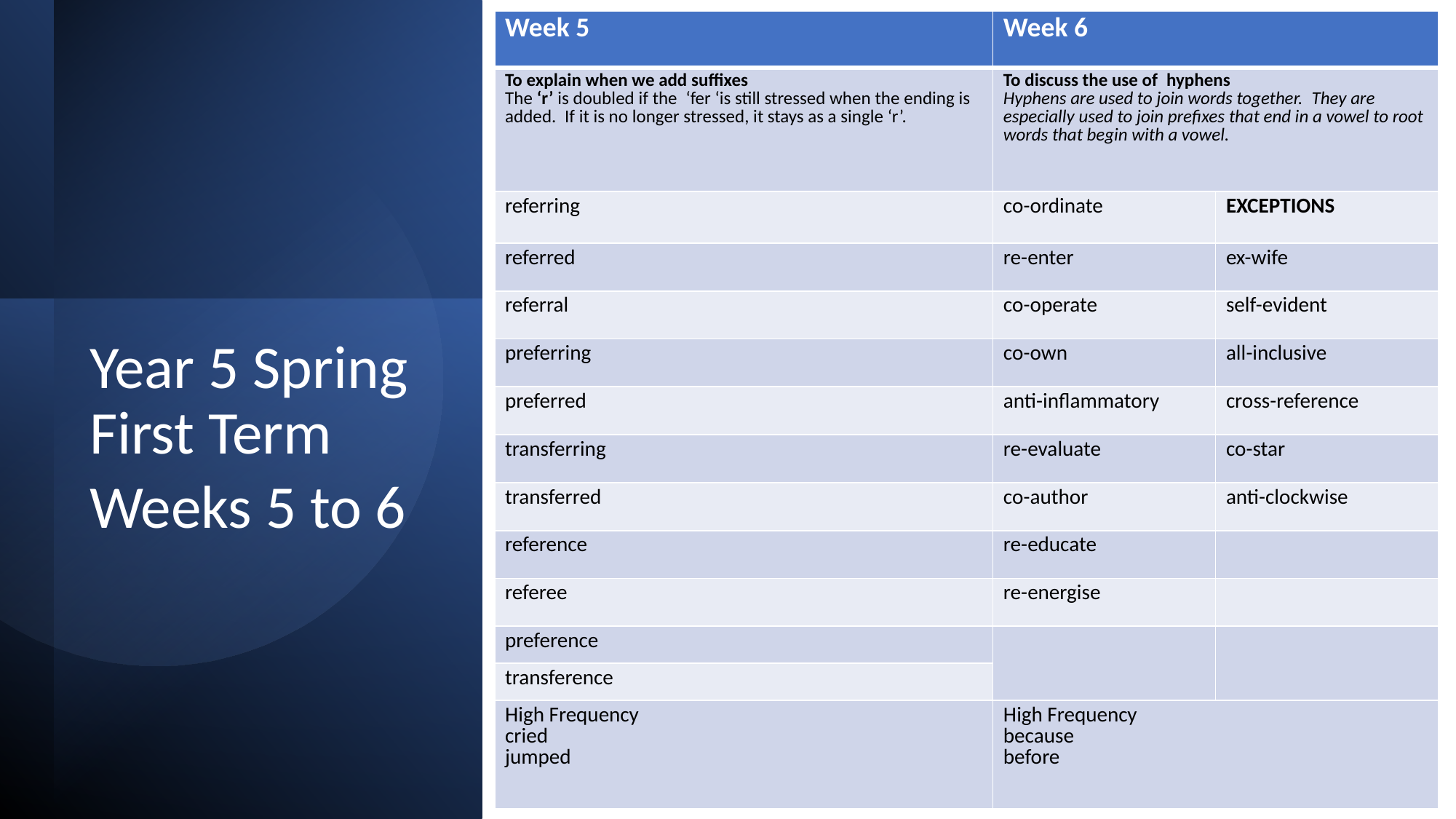

| Week 5 | Week 6 |  |
| --- | --- | --- |
| To explain when we add suffixes The ‘r’ is doubled if the  ‘fer ‘is still stressed when the ending is added.  If it is no longer stressed, it stays as a single ‘r’. | To discuss the use of  hyphens Hyphens are used to join words together.  They are especially used to join prefixes that end in a vowel to root words that begin with a vowel. |  |
| referring | co-ordinate | EXCEPTIONS |
| referred | re-enter | ex-wife |
| referral | co-operate | self-evident |
| preferring | co-own | all-inclusive |
| preferred | anti-inflammatory | cross-reference |
| transferring | re-evaluate | co-star |
| transferred | co-author | anti-clockwise |
| reference | re-educate |  |
| referee | re-energise |  |
| preference |  |  |
| transference |  |  |
| High Frequency cried jumped | High Frequency because before |  |

Year 5 Spring First Term
Weeks 5 to 6